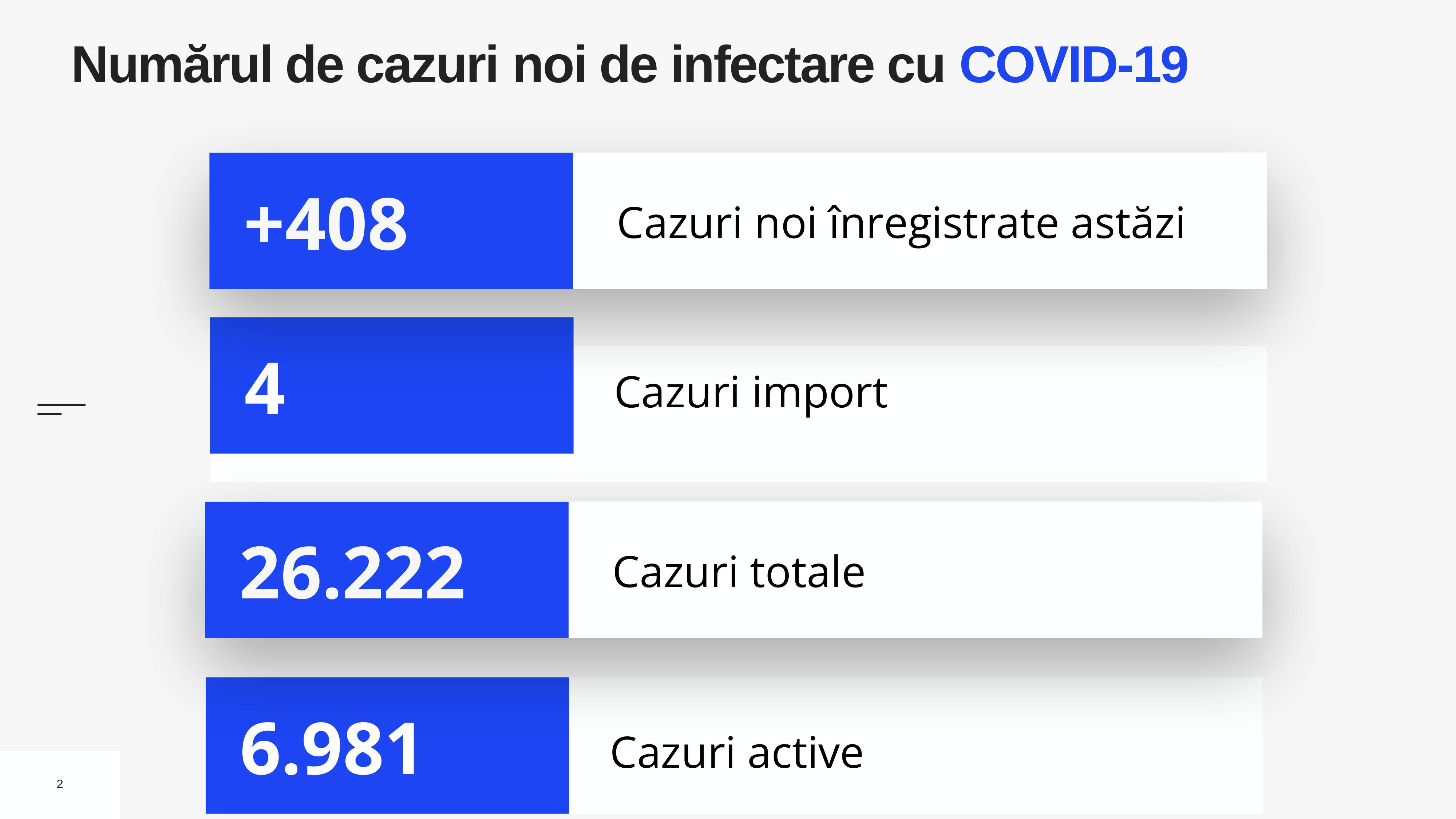

# Numărul de cazuri noi de infectare cu COVID-19

Cazuri noi înregistrate astăzi

+408

4

Cazuri import

Cazuri totale

26.222

Cazuri active

6.981
2